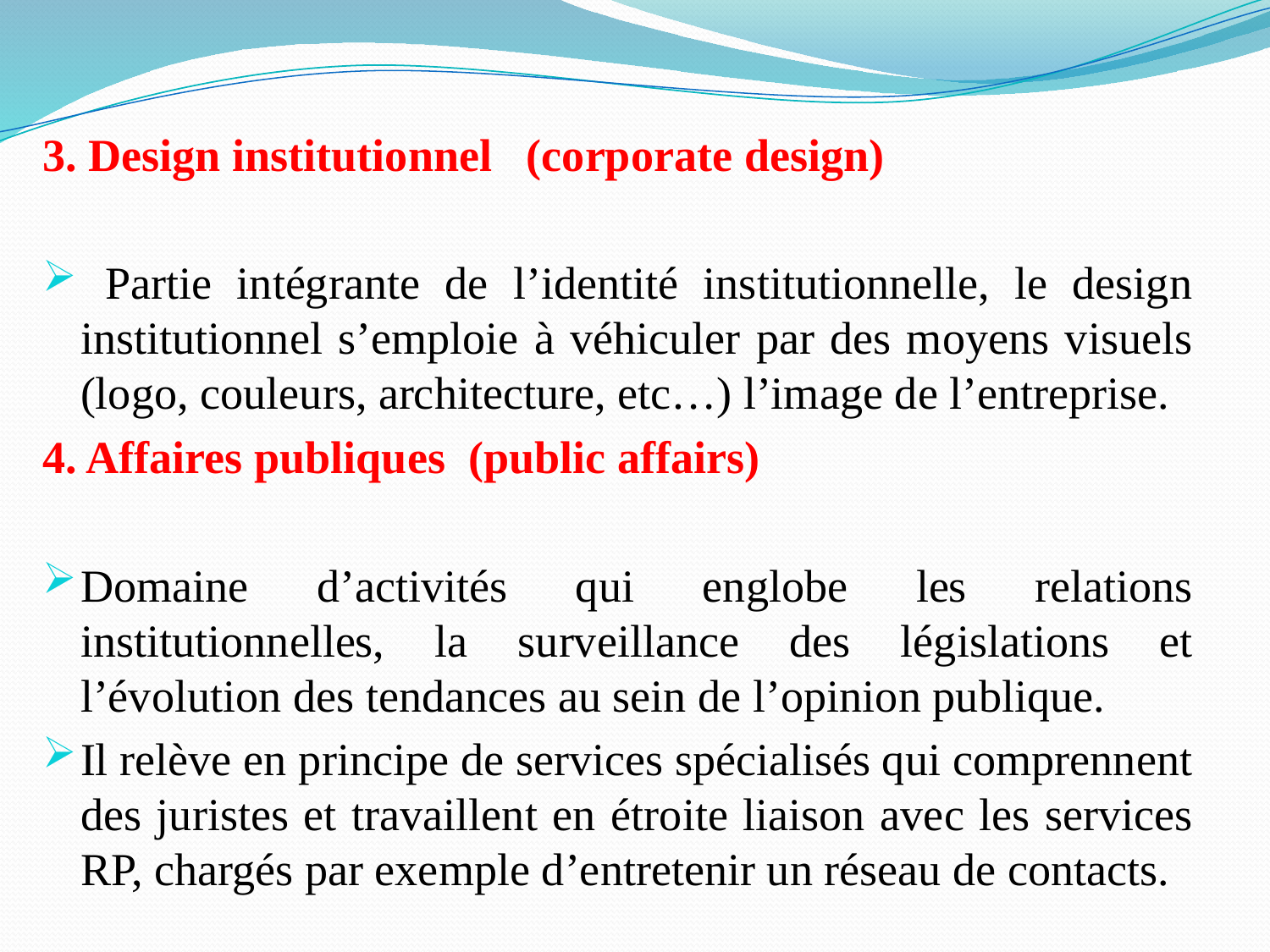

3. Design institutionnel   (corporate design)

 Partie intégrante de l’identité institutionnelle, le design institutionnel s’emploie à véhiculer par des moyens visuels (logo, couleurs, architecture, etc…) l’image de l’entreprise.
4. Affaires publiques  (public affairs)

Domaine d’activités qui englobe les relations institutionnelles, la surveillance des législations et l’évolution des tendances au sein de l’opinion publique.
Il relève en principe de services spécialisés qui comprennent des juristes et travaillent en étroite liaison avec les services RP, chargés par exemple d’entretenir un réseau de contacts.